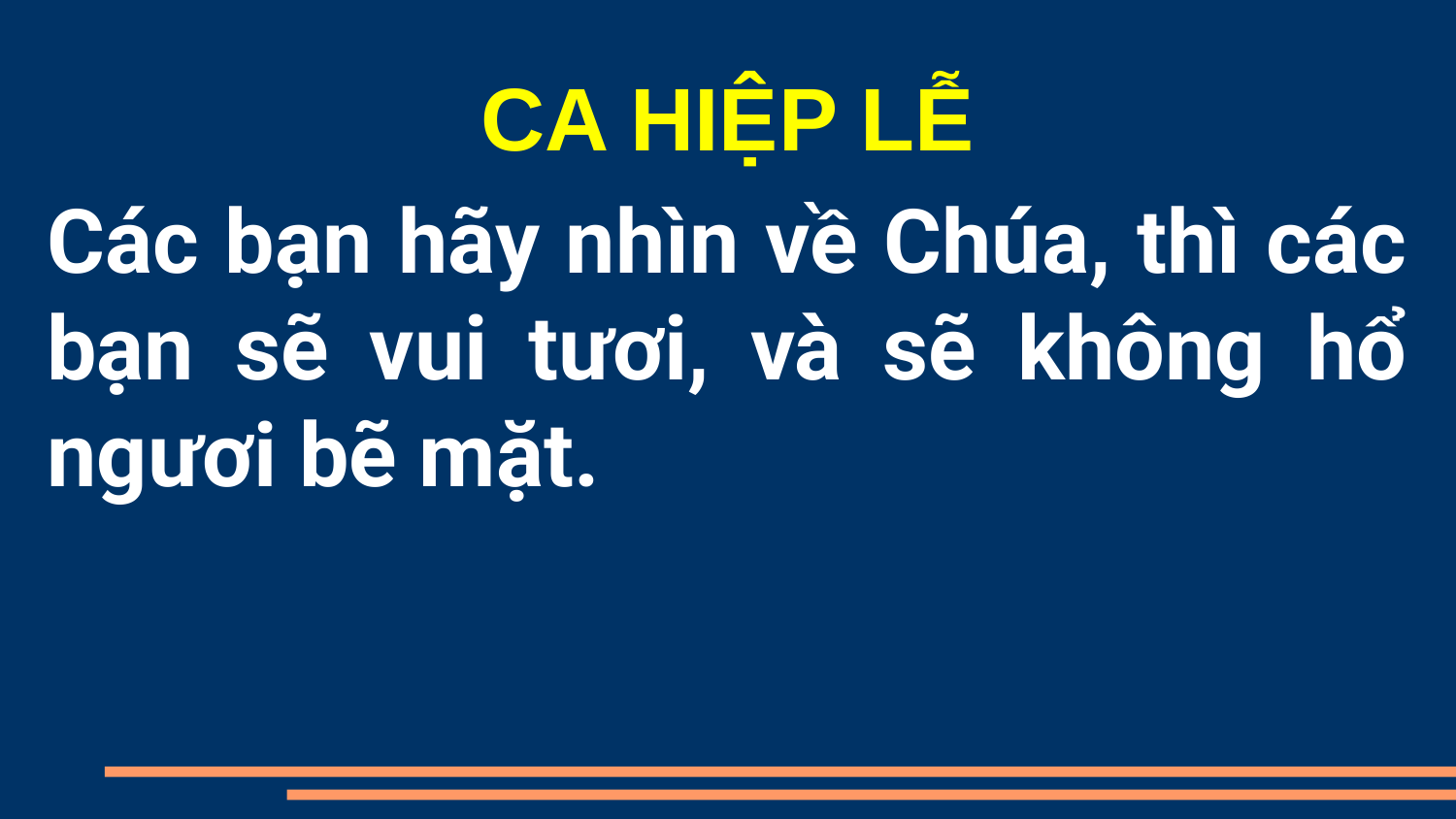

CA HIỆP LỄ
Các bạn hãy nhìn về Chúa, thì các bạn sẽ vui tươi, và sẽ không hổ ngươi bẽ mặt.